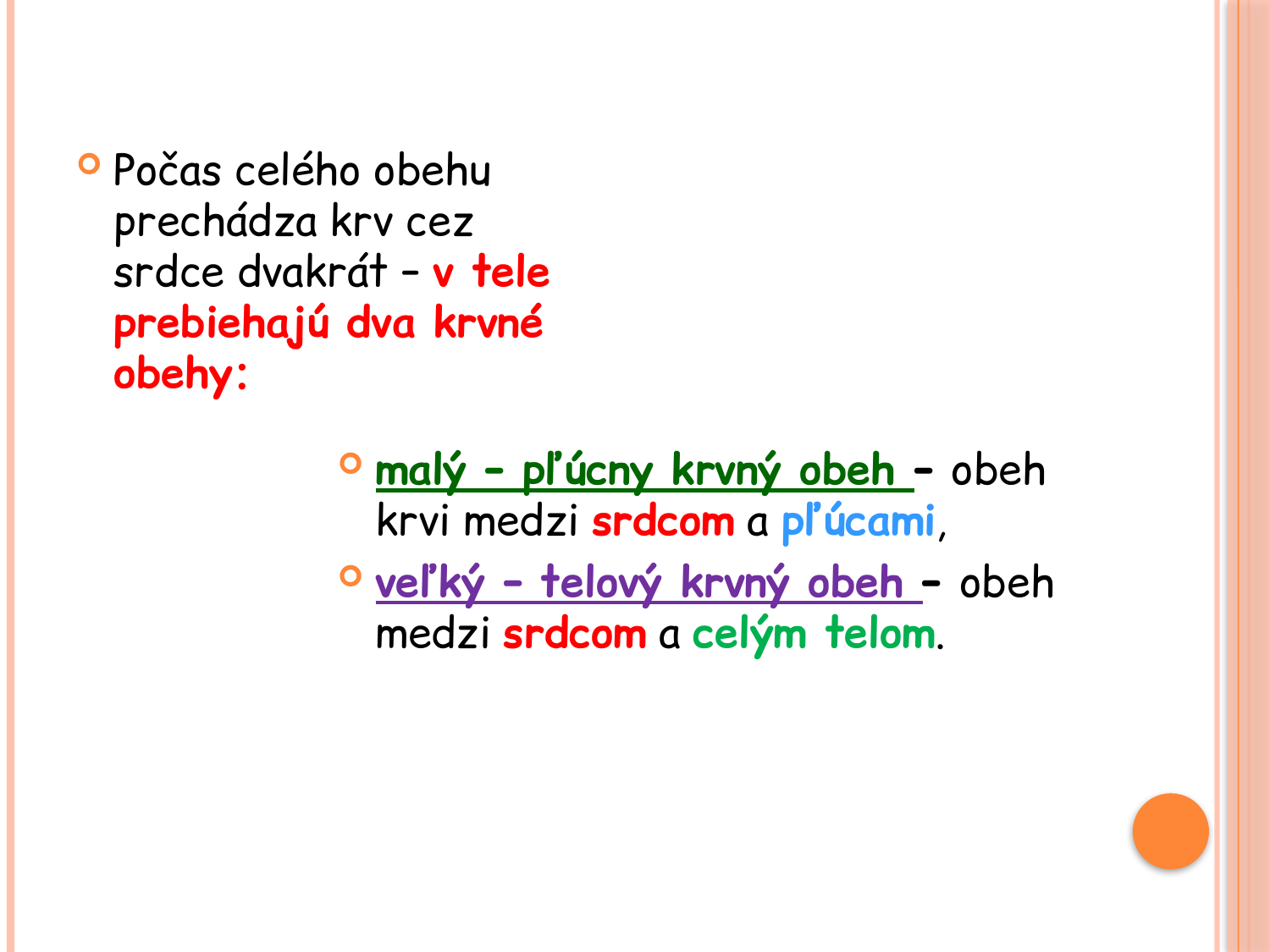

Počas celého obehu prechádza krv cez srdce dvakrát – v tele prebiehajú dva krvné obehy:
malý – pľúcny krvný obeh – obeh krvi medzi srdcom a pľúcami,
veľký – telový krvný obeh – obeh medzi srdcom a celým telom.